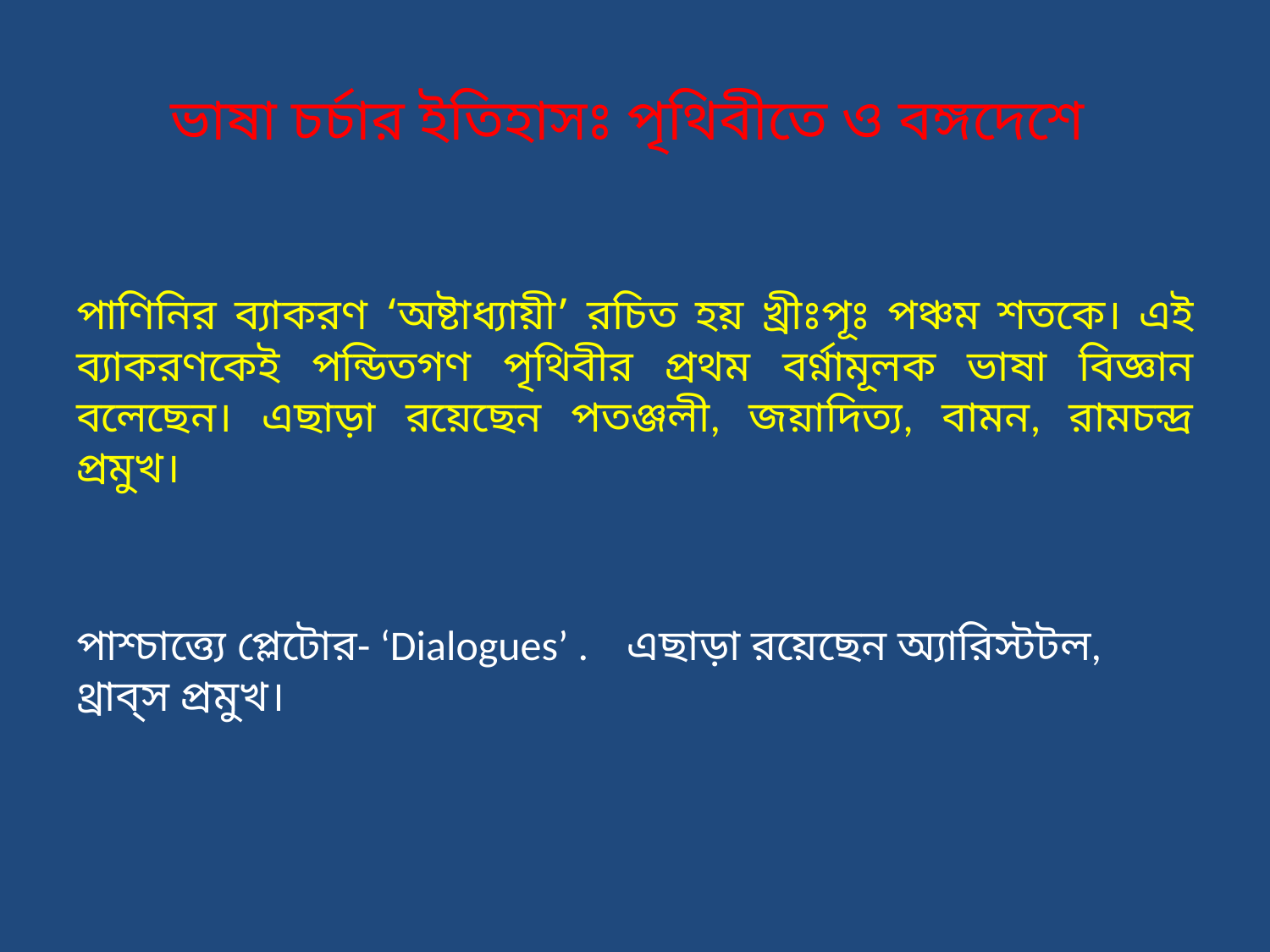

# ভাষা চর্চার ইতিহাসঃ পৃথিবীতে ও বঙ্গদেশে

পাণিনির ব্যাকরণ ‘অষ্টাধ্যায়ী’ রচিত হয় খ্রীঃপূঃ পঞ্চম শতকে। এই ব্যাকরণকেই পন্ডিতগণ পৃথিবীর প্রথম বর্ণ্নামূলক ভাষা বিজ্ঞান বলেছেন। এছাড়া রয়েছেন পতঞ্জলী, জয়াদিত্য, বামন, রামচন্দ্র প্রমুখ।

পাশ্চাত্ত্যে প্লেটোর- ‘Dialogues’ .    এছাড়া রয়েছেন অ্যারিস্টটল, থ্রাব্‌স প্রমুখ।